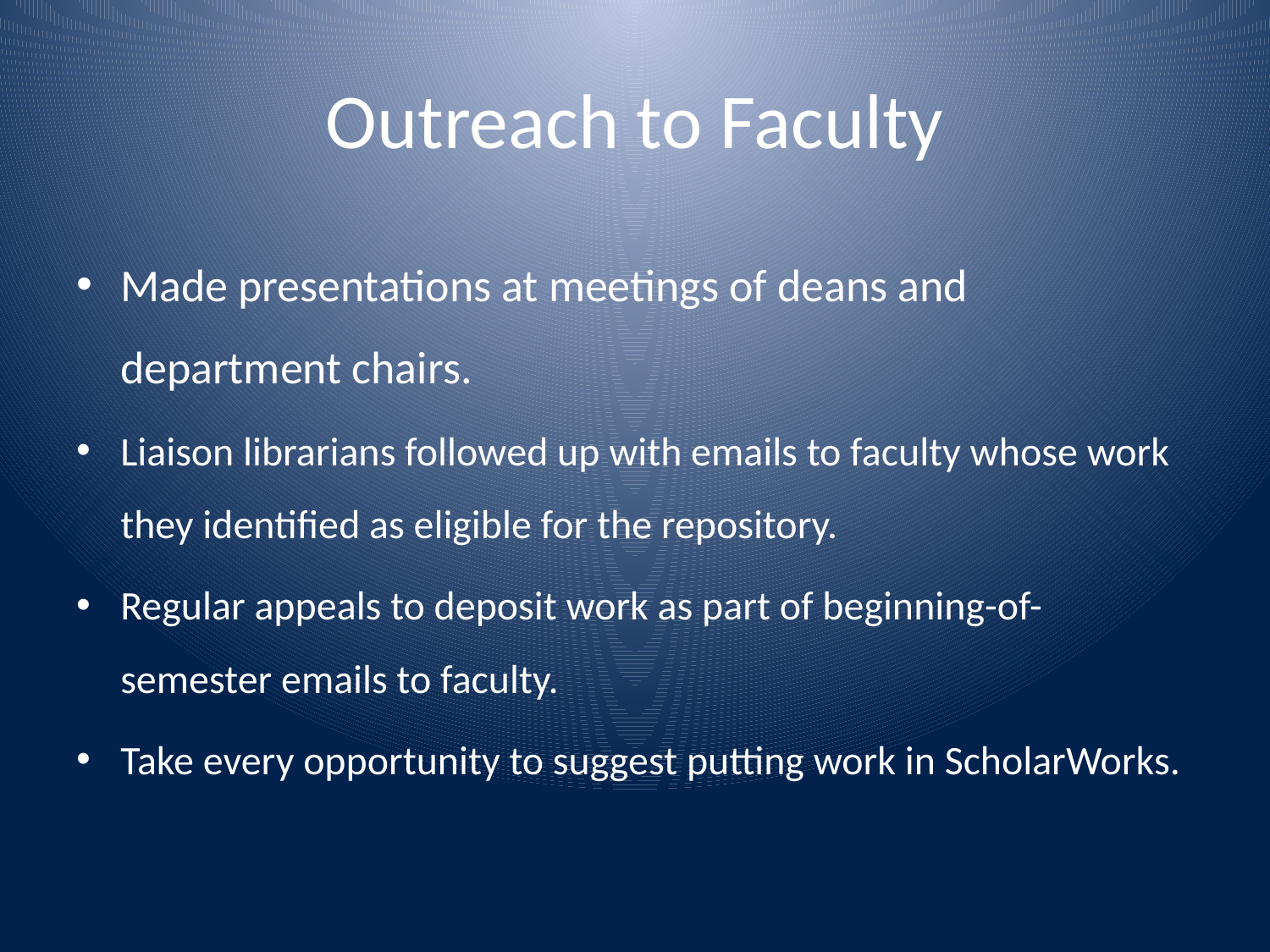

# Outreach to Faculty
Made presentations at meetings of deans and department chairs.
Liaison librarians followed up with emails to faculty whose work they identified as eligible for the repository.
Regular appeals to deposit work as part of beginning-of-semester emails to faculty.
Take every opportunity to suggest putting work in ScholarWorks.